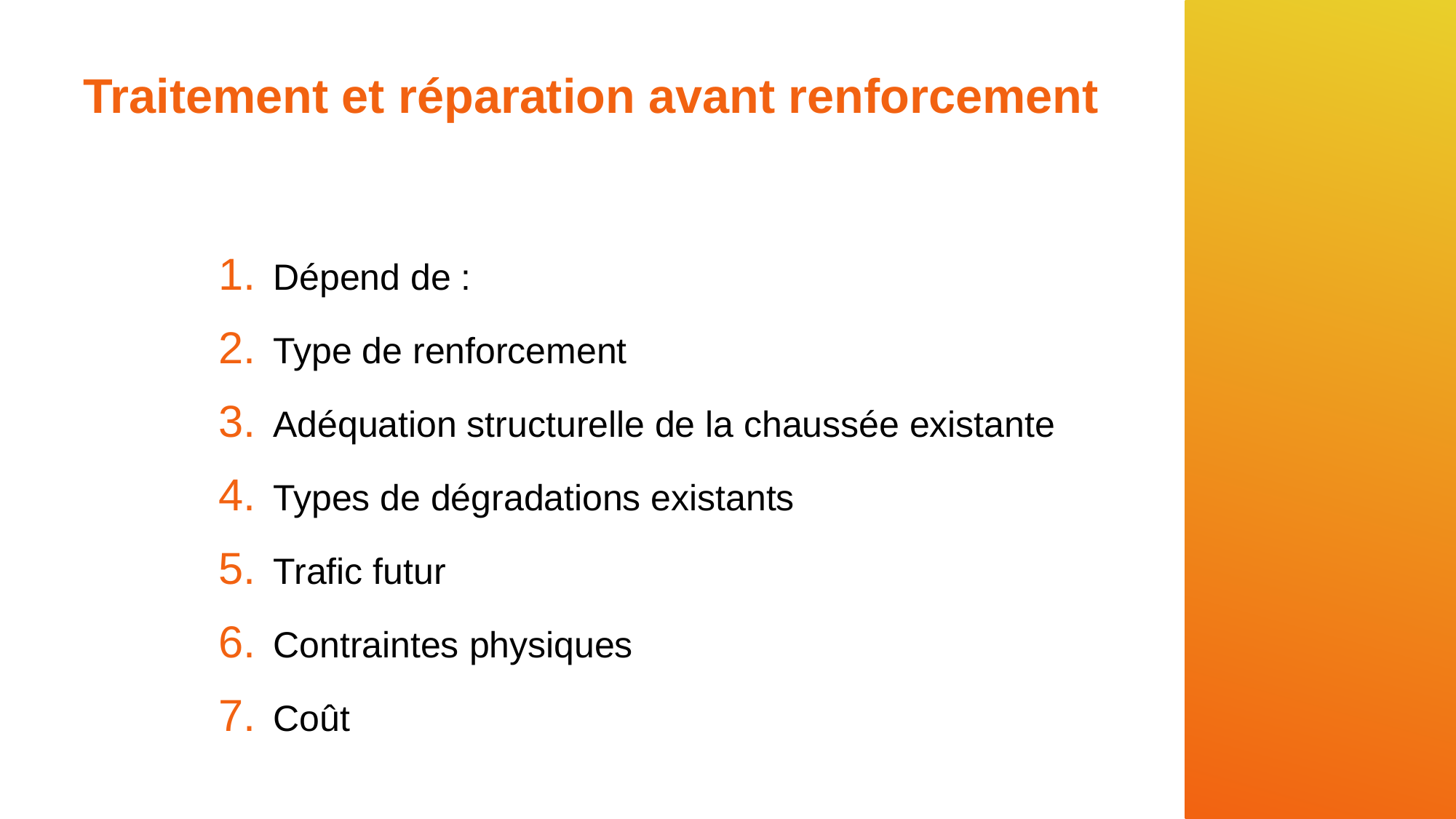

# Traitement et réparation avant renforcement
Dépend de :
Type de renforcement
Adéquation structurelle de la chaussée existante
Types de dégradations existants
Trafic futur
Contraintes physiques
Coût